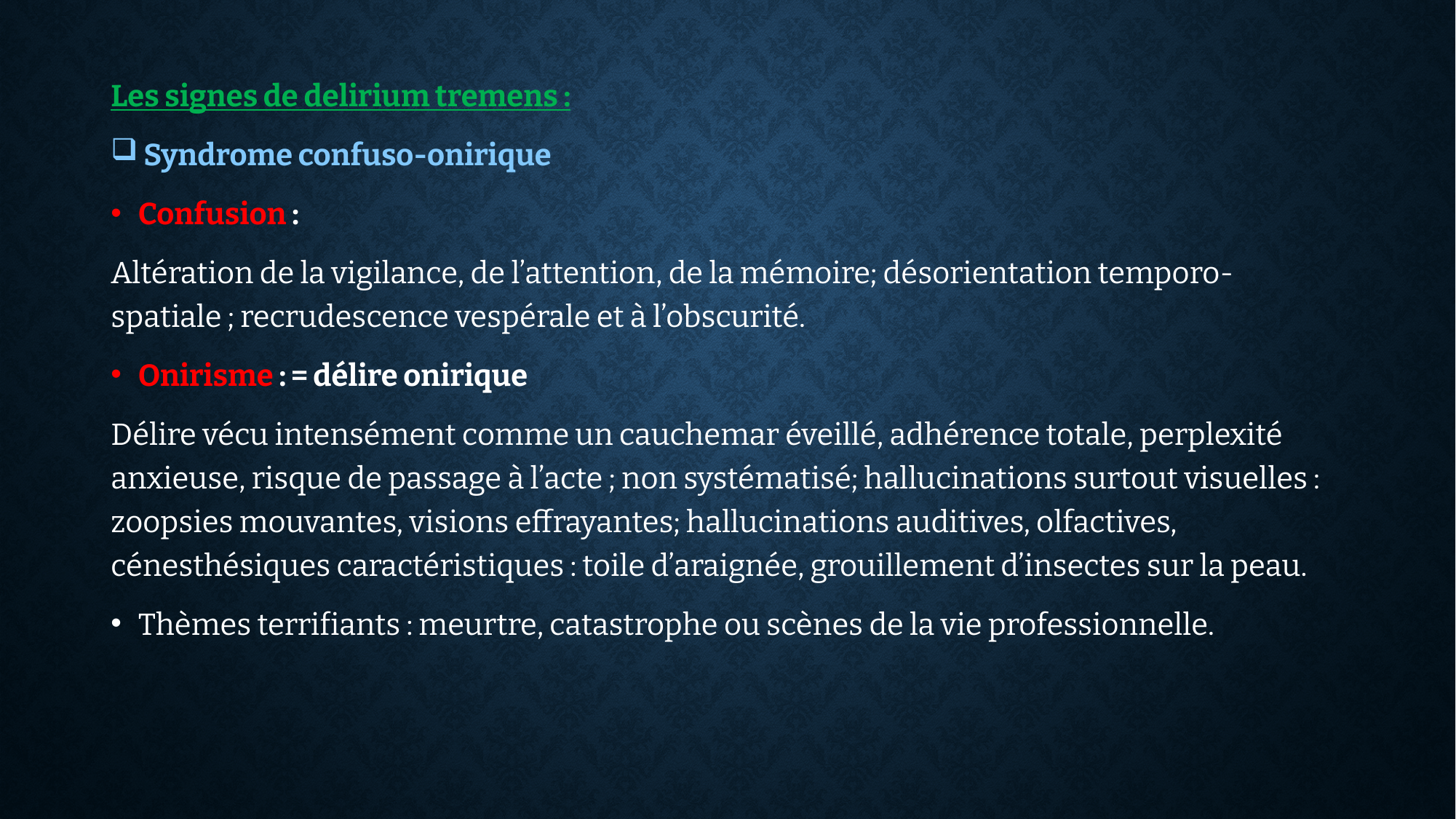

Les signes de delirium tremens :
 Syndrome confuso-onirique
Confusion :
Altération de la vigilance, de l’attention, de la mémoire; désorientation temporo-spatiale ; recrudescence vespérale et à l’obscurité.
Onirisme : = délire onirique
Délire vécu intensément comme un cauchemar éveillé, adhérence totale, perplexité anxieuse, risque de passage à l’acte ; non systématisé; hallucinations surtout visuelles : zoopsies mouvantes, visions effrayantes; hallucinations auditives, olfactives, cénesthésiques caractéristiques : toile d’araignée, grouillement d’insectes sur la peau.
Thèmes terrifiants : meurtre, catastrophe ou scènes de la vie professionnelle.